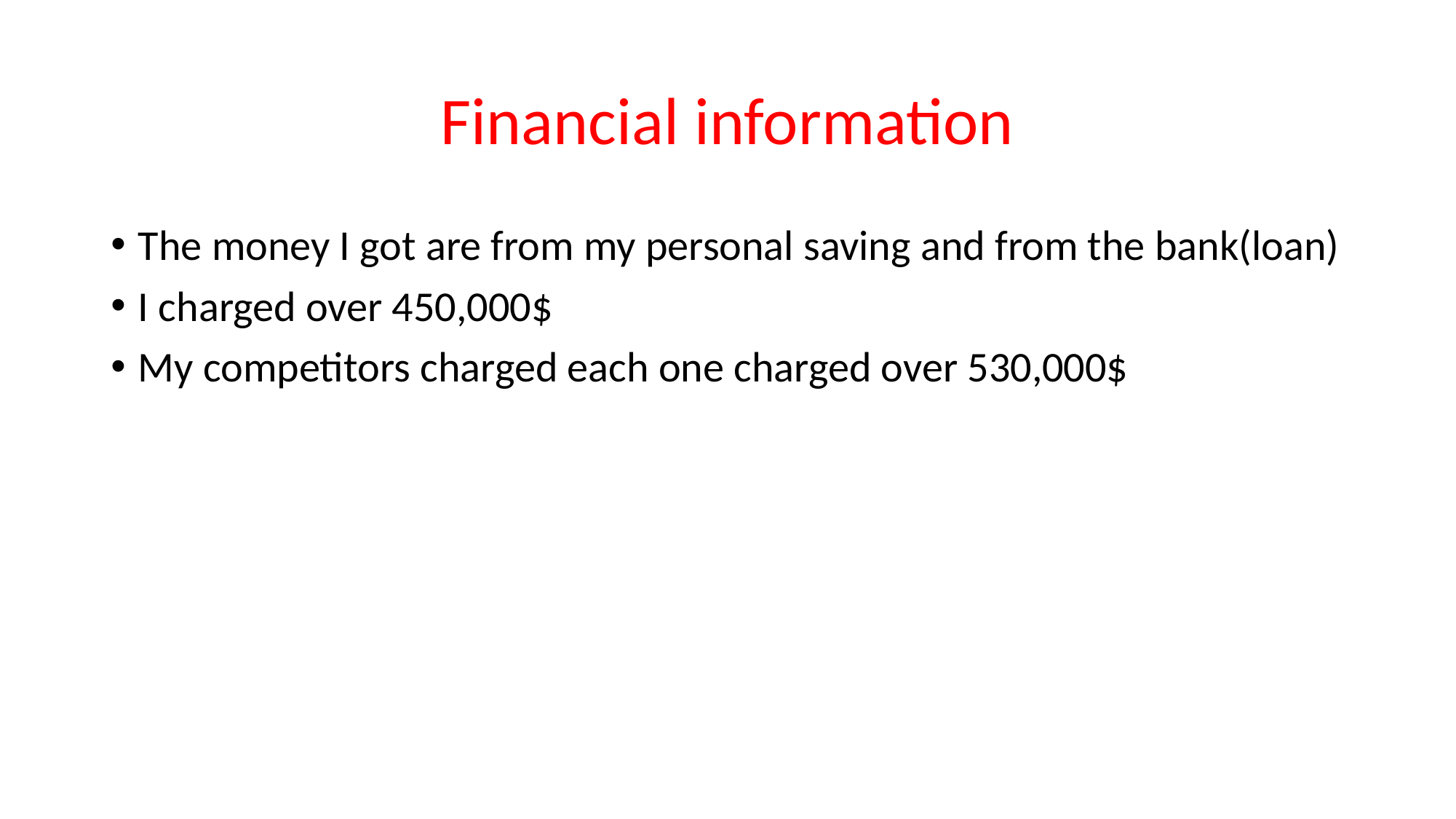

# Financial information
The money I got are from my personal saving and from the bank(loan)
I charged over 450,000$
My competitors charged each one charged over 530,000$